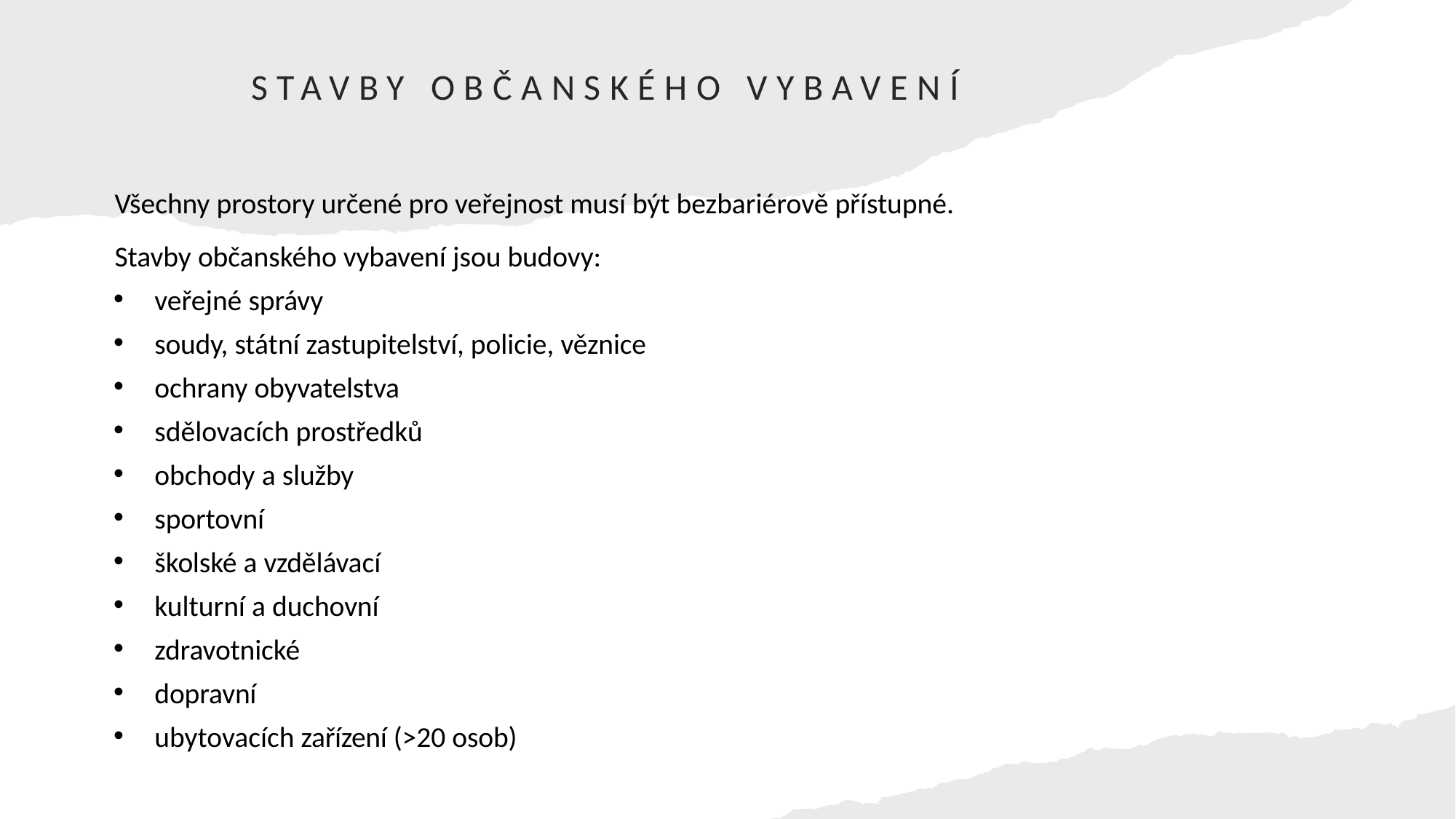

# stavby občanského vybavení
Všechny prostory určené pro veřejnost musí být bezbariérově přístupné.
Stavby občanského vybavení jsou budovy:
veřejné správy
soudy, státní zastupitelství, policie, věznice
ochrany obyvatelstva
sdělovacích prostředků
obchody a služby
sportovní
školské a vzdělávací
kulturní a duchovní
zdravotnické
dopravní
ubytovacích zařízení (>20 osob)